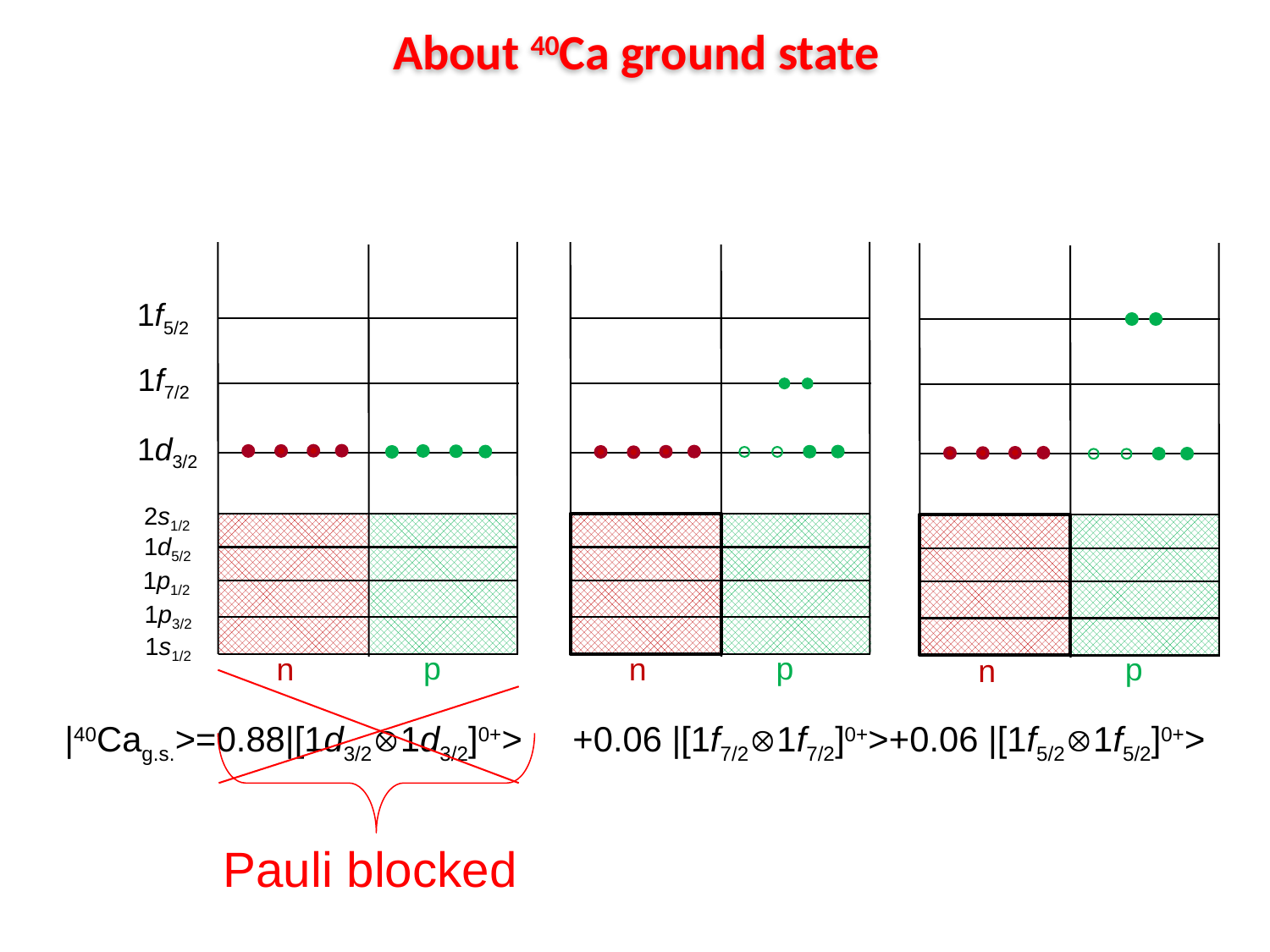

About 40Ca ground state
1f5/2

1f7/2

1d3/2

2s1/2

1d5/2
1p1/2
1p3/2
1s1/2

p
p
n
n
p
n
|40Cag.s.>=0.88|[1d3/2⊗1d3/2]0+>	+0.06 |[1f7/2⊗1f7/2]0+>+0.06 |[1f5/2⊗1f5/2]0+>
Pauli blocked